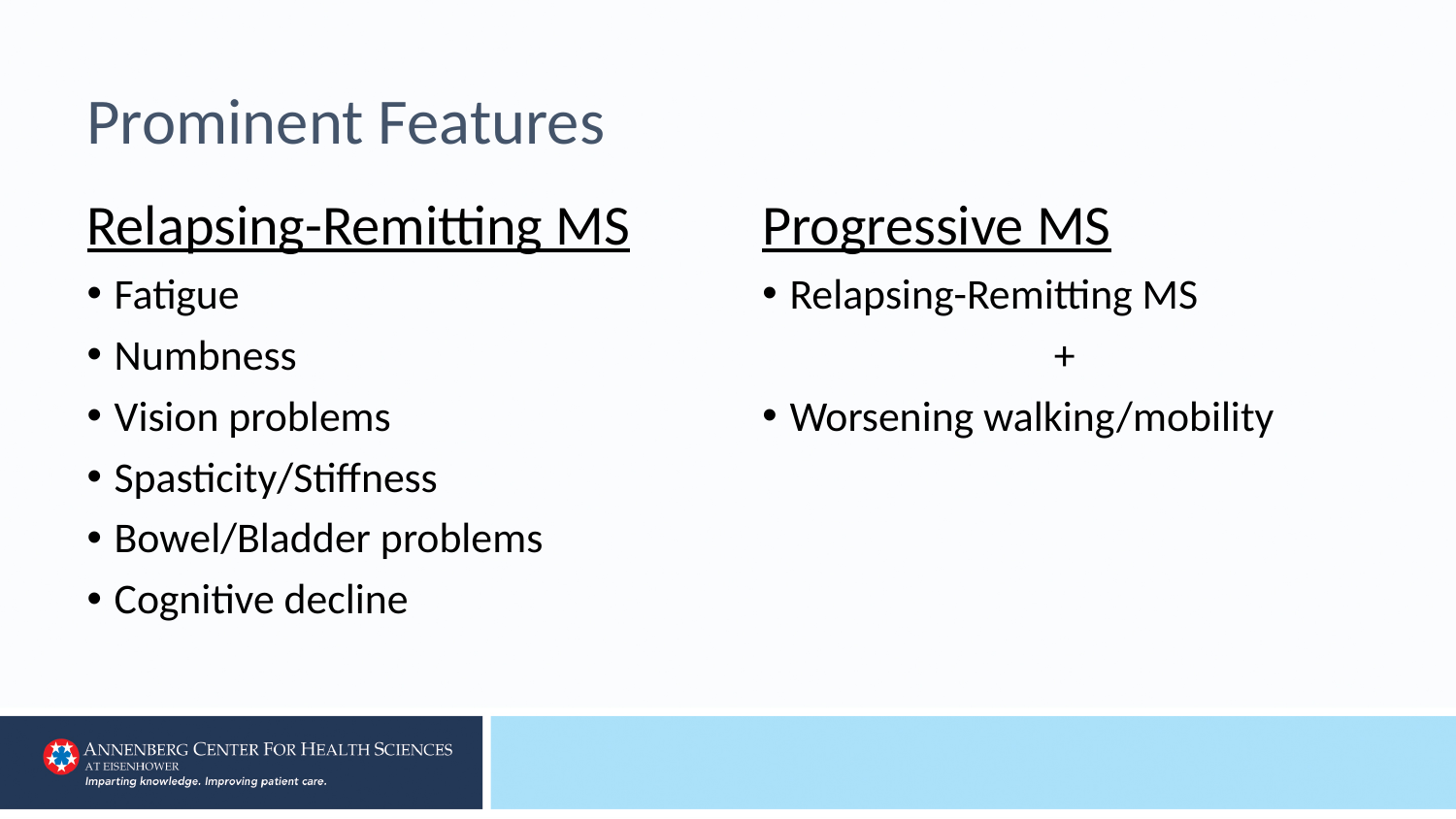

# Prominent Features
Relapsing-Remitting MS
Fatigue
Numbness
Vision problems
Spasticity/Stiffness
Bowel/Bladder problems
Cognitive decline

Progressive MS
Relapsing-Remitting MS
+
Worsening walking/mobility